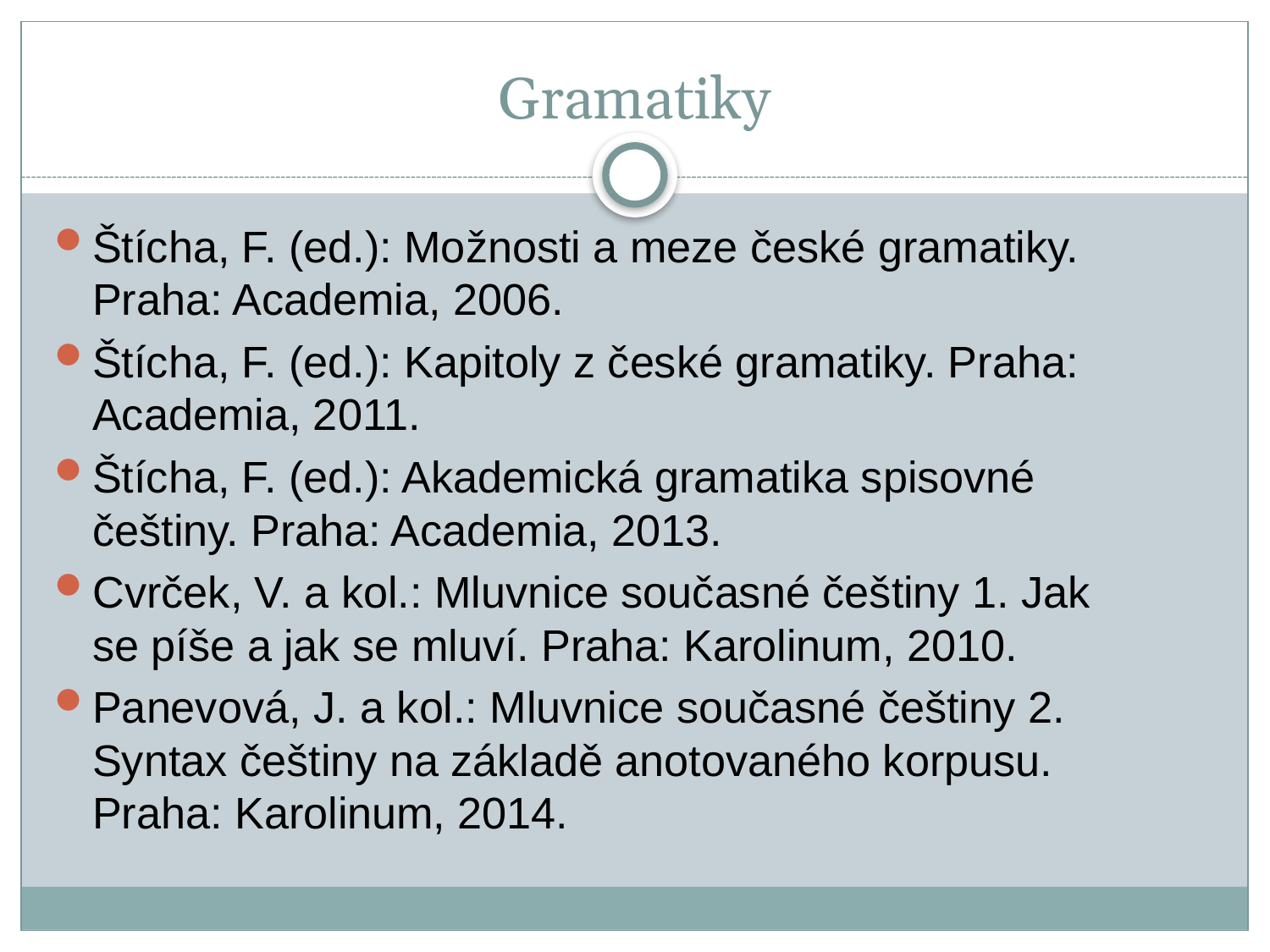

# Gramatiky
Štícha, F. (ed.): Možnosti a meze české gramatiky.
Praha: Academia, 2006.
Štícha, F. (ed.): Kapitoly z české gramatiky. Praha:
Academia, 2011.
Štícha, F. (ed.): Akademická gramatika spisovné
češtiny. Praha: Academia, 2013.
Cvrček, V. a kol.: Mluvnice současné češtiny 1. Jak
se píše a jak se mluví. Praha: Karolinum, 2010.
Panevová, J. a kol.: Mluvnice současné češtiny 2.
Syntax češtiny na základě anotovaného korpusu.
Praha: Karolinum, 2014.